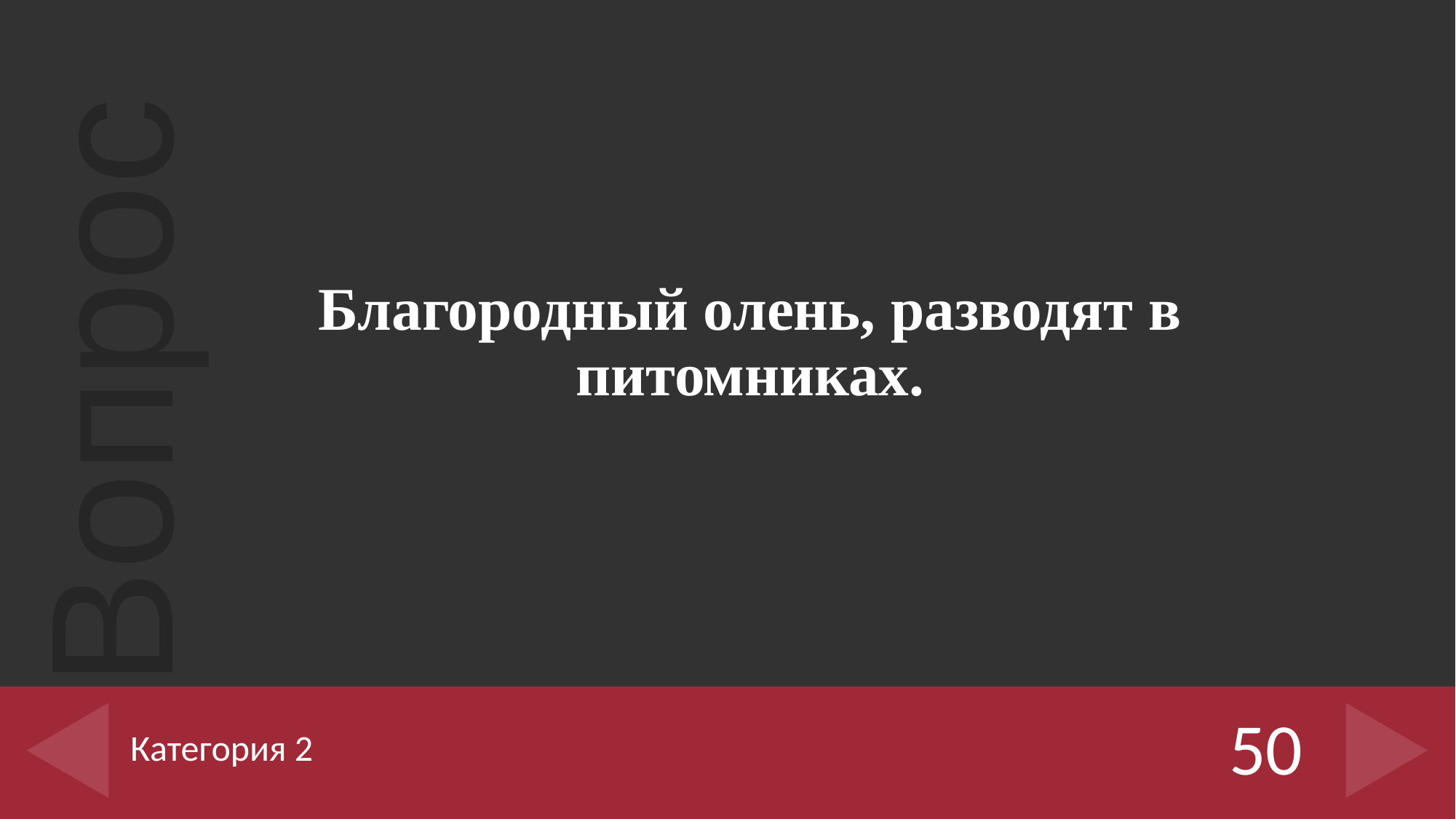

Благородный олень, разводят в питомниках.
# Категория 2
50